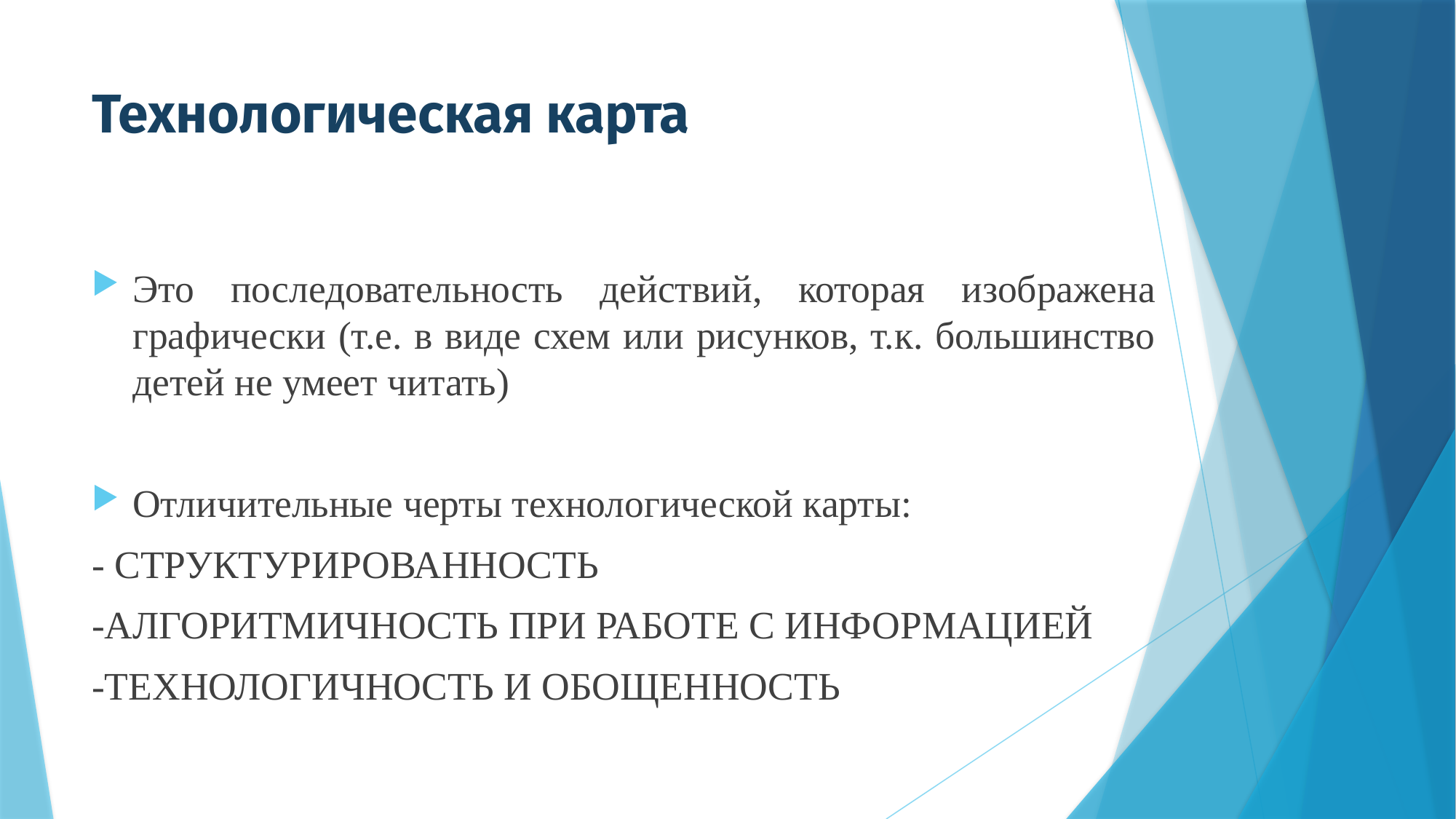

# Технологическая карта
Это последовательность действий, которая изображена графически (т.е. в виде схем или рисунков, т.к. большинство детей не умеет читать)

Отличительные черты технологической карты:
- СТРУКТУРИРОВАННОСТЬ
-АЛГОРИТМИЧНОСТЬ ПРИ РАБОТЕ С ИНФОРМАЦИЕЙ
-ТЕХНОЛОГИЧНОСТЬ И ОБОЩЕННОСТЬ